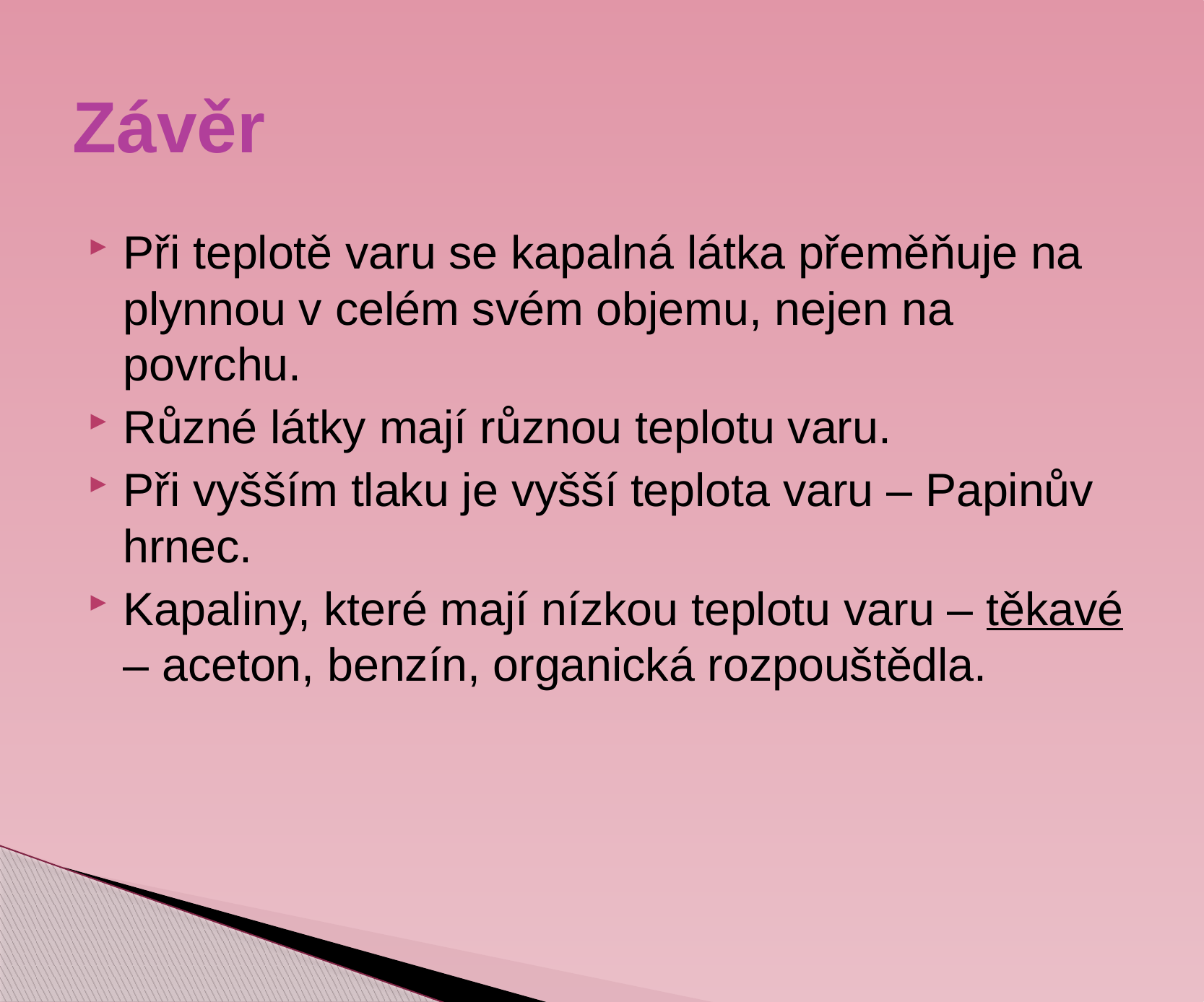

# Závěr
Při teplotě varu se kapalná látka přeměňuje na plynnou v celém svém objemu, nejen na povrchu.
Různé látky mají různou teplotu varu.
Při vyšším tlaku je vyšší teplota varu – Papinův hrnec.
Kapaliny, které mají nízkou teplotu varu – těkavé – aceton, benzín, organická rozpouštědla.